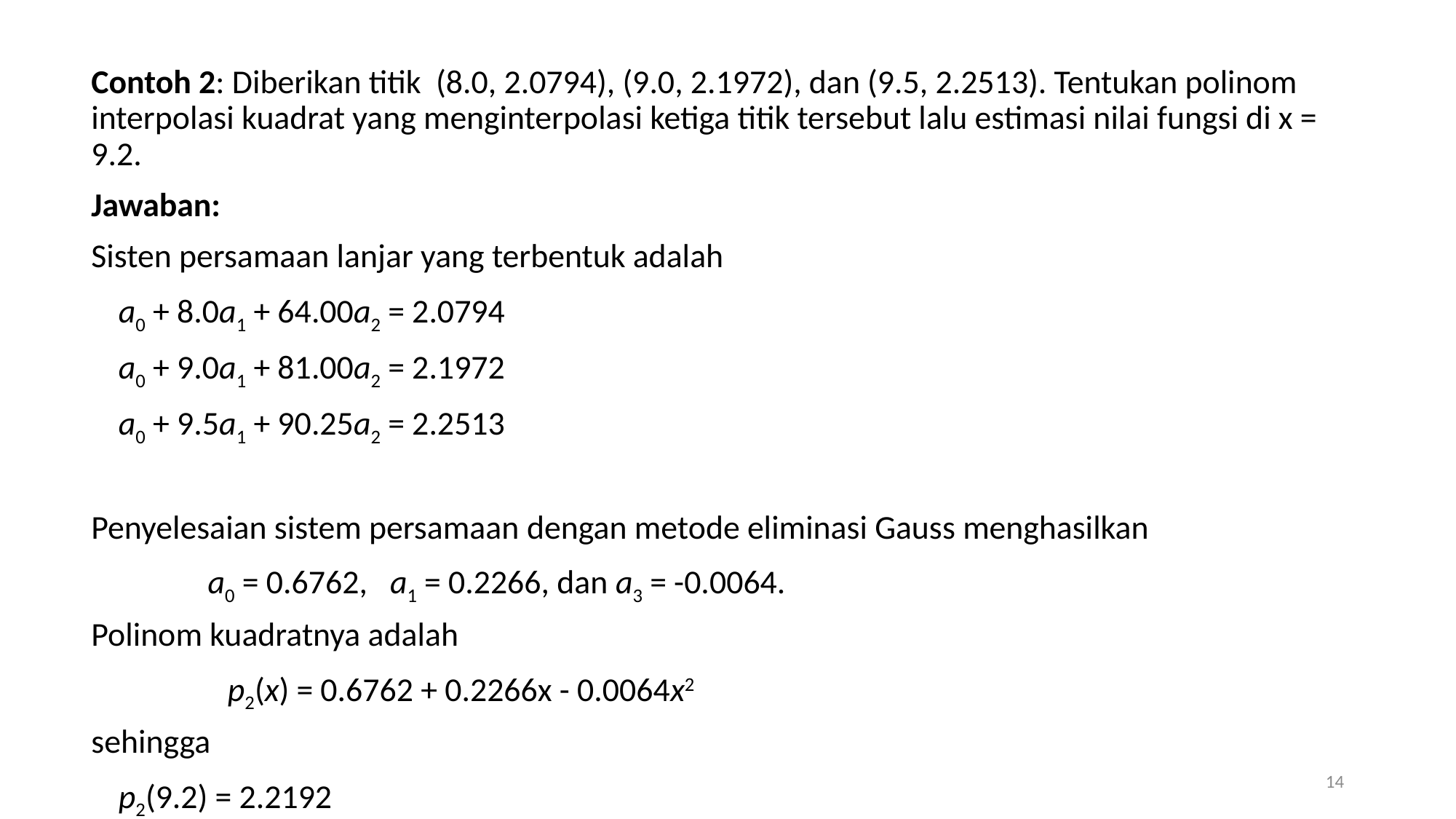

Contoh 2: Diberikan titik  (8.0, 2.0794), (9.0, 2.1972), dan (9.5, 2.2513). Tentukan polinom interpolasi kuadrat yang menginterpolasi ketiga titik tersebut lalu estimasi nilai fungsi di x = 9.2.
Jawaban:
Sisten persamaan lanjar yang terbentuk adalah
	a0 + 8.0a1 + 64.00a2 = 2.0794
	a0 + 9.0a1 + 81.00a2 = 2.1972
	a0 + 9.5a1 + 90.25a2 = 2.2513

Penyelesaian sistem persamaan dengan metode eliminasi Gauss menghasilkan
	 a0 = 0.6762,   a1 = 0.2266, dan a3 = -0.0064.
Polinom kuadratnya adalah
		p2(x) = 0.6762 + 0.2266x - 0.0064x2
sehingga
	p2(9.2) = 2.2192
14